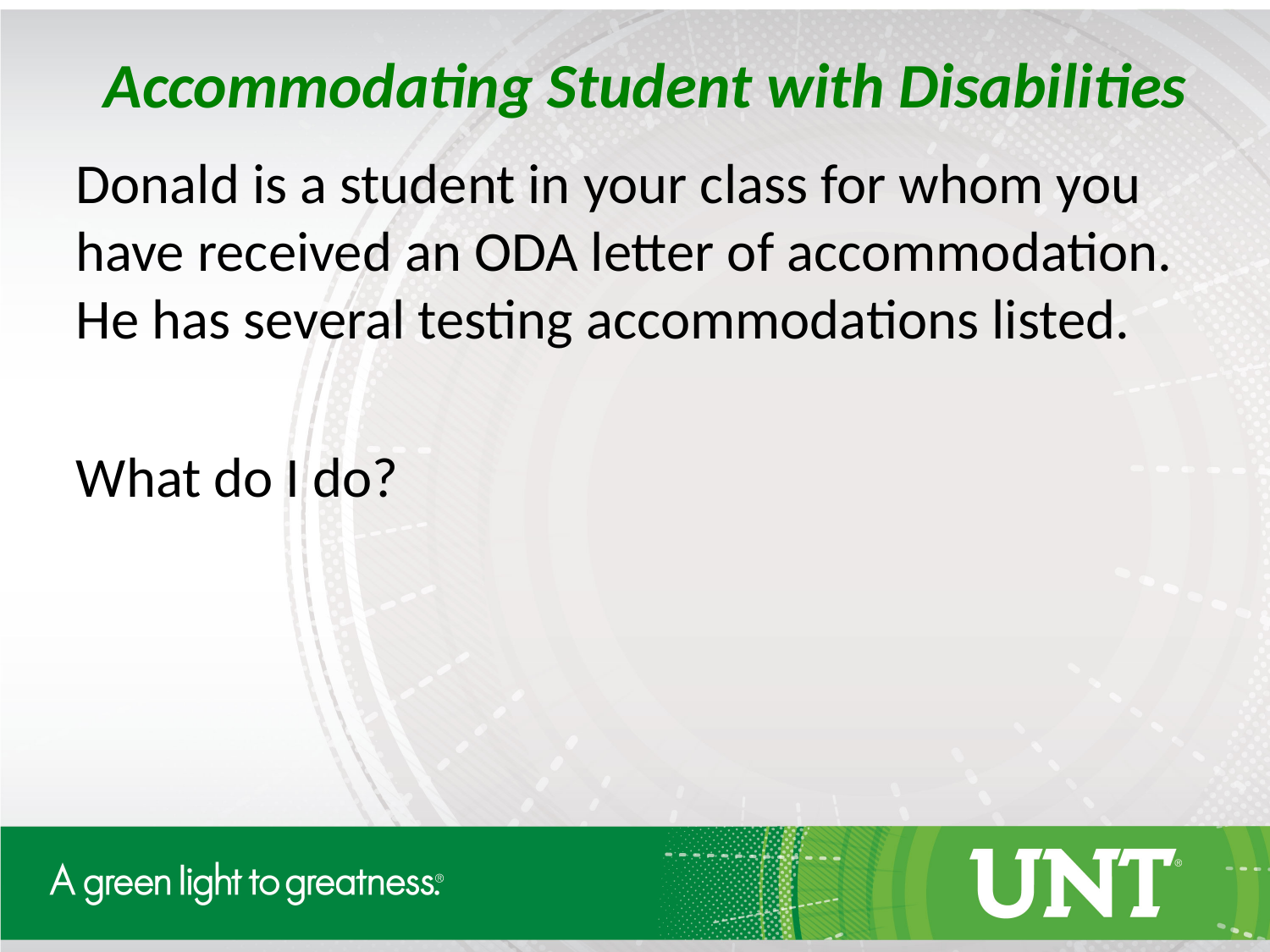

Accommodating Student with Disabilities

Donald is a student in your class for whom you have received an ODA letter of accommodation.  He has several testing accommodations listed.

What do I do?